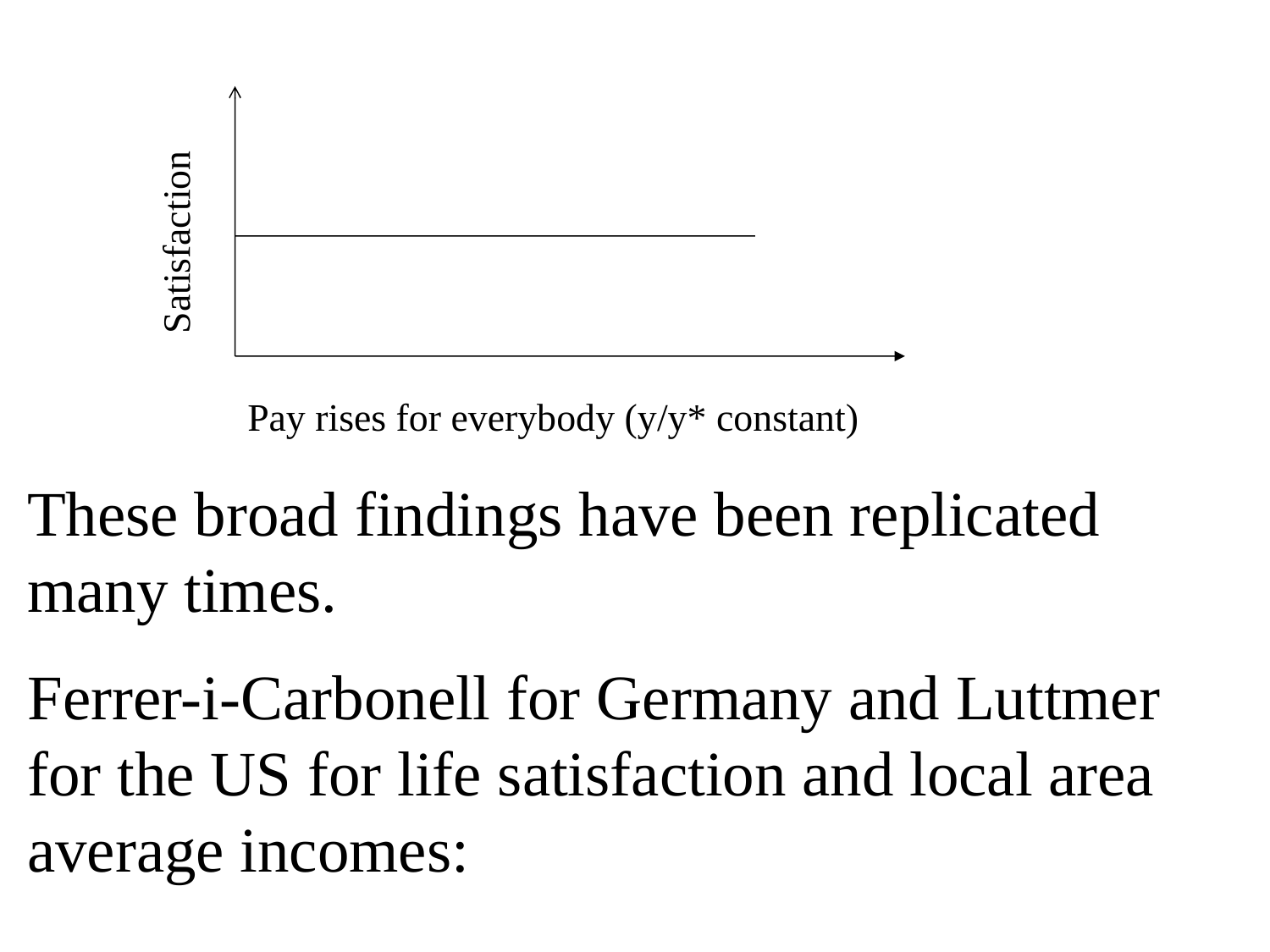

Satisfaction

Pay rises for everybody (y/y* constant)
These broad findings have been replicated many times.
Ferrer-i-Carbonell for Germany and Luttmer for the US for life satisfaction and local area average incomes: